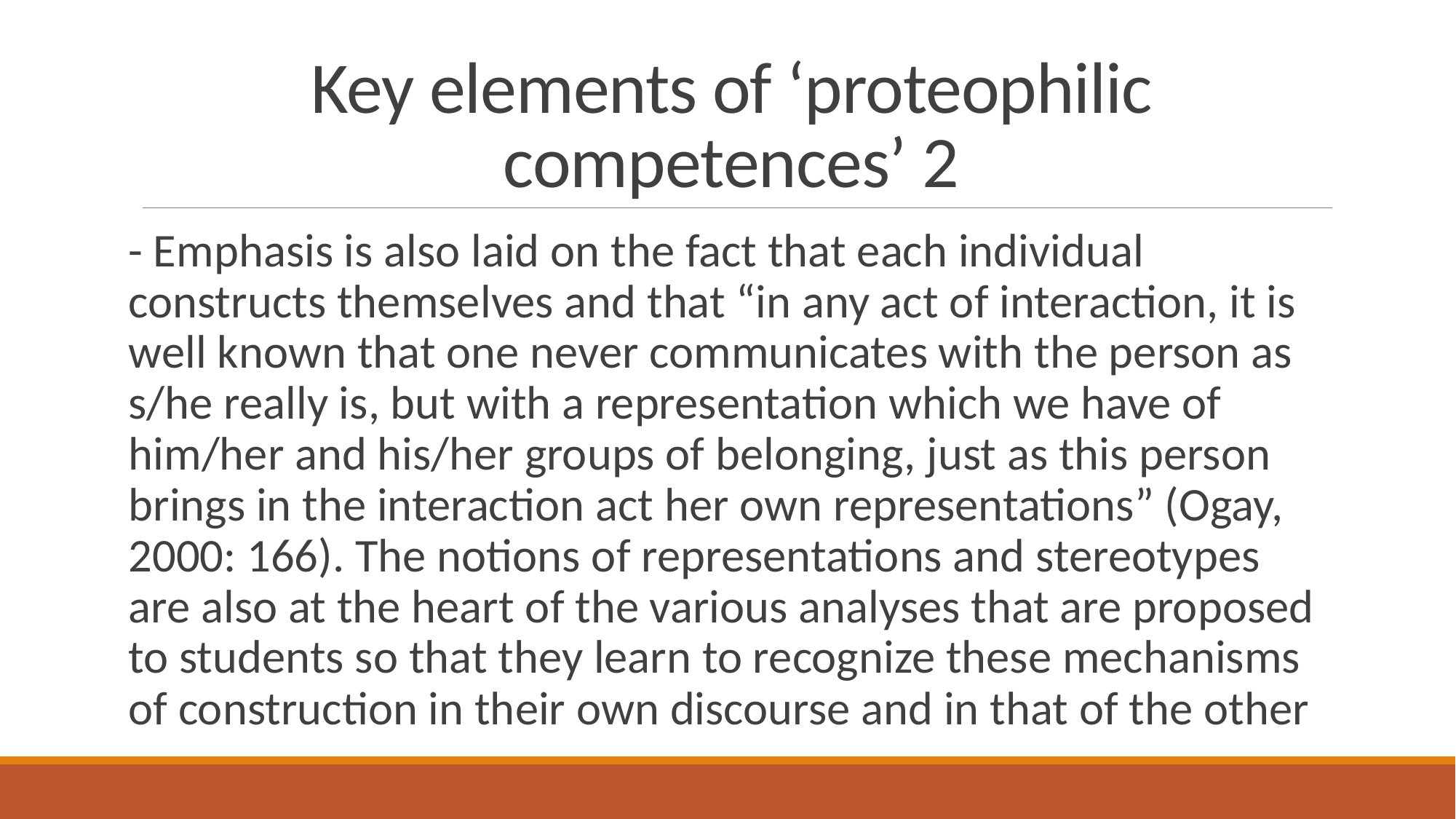

# Key elements of ‘proteophilic competences’ 2
- Emphasis is also laid on the fact that each individual constructs themselves and that “in any act of interaction, it is well known that one never communicates with the person as s/he really is, but with a representation which we have of him/her and his/her groups of belonging, just as this person brings in the interaction act her own representations” (Ogay, 2000: 166). The notions of representations and stereotypes are also at the heart of the various analyses that are proposed to students so that they learn to recognize these mechanisms of construction in their own discourse and in that of the other